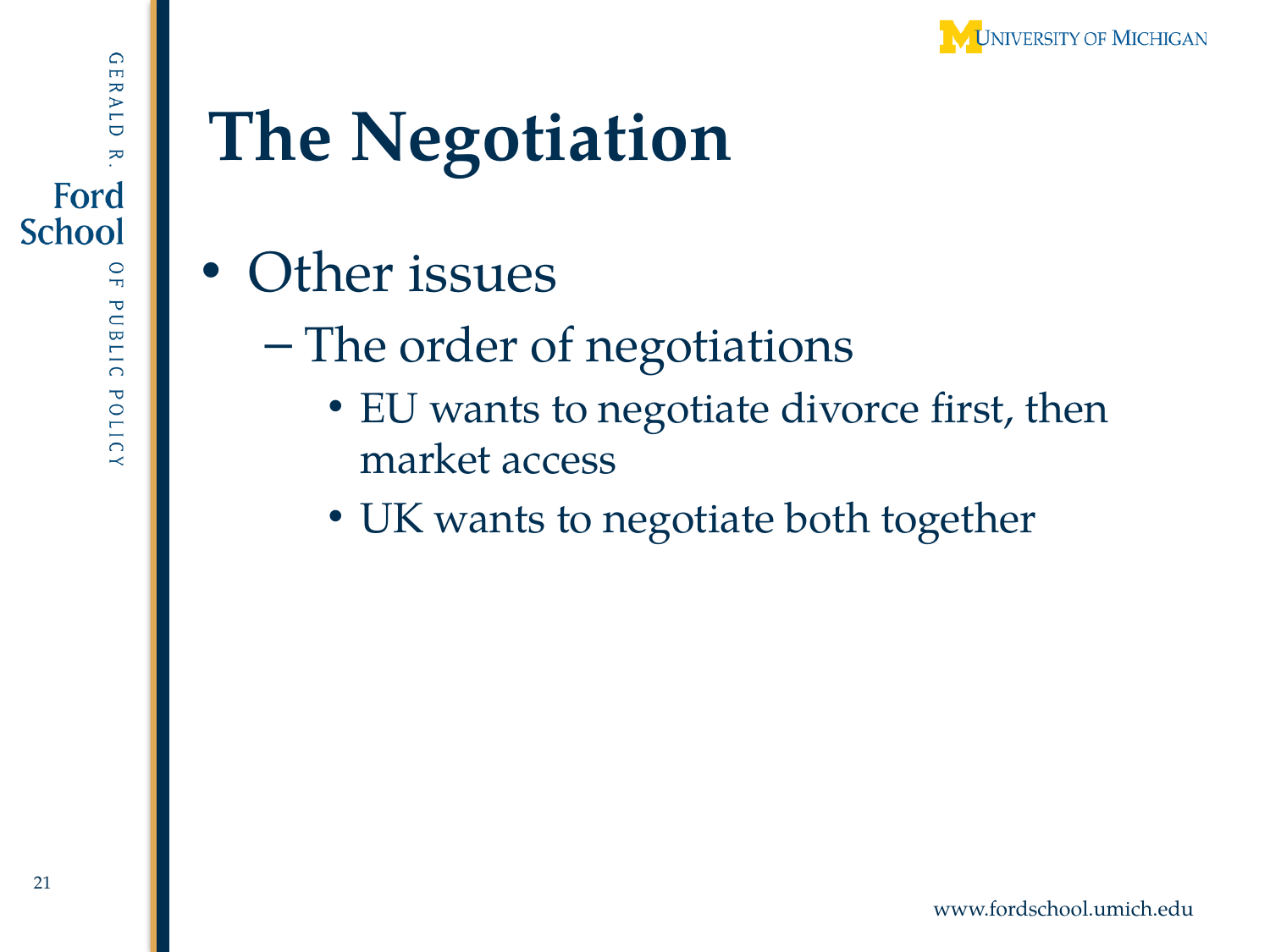

# The Negotiation
Other issues
The order of negotiations
EU wants to negotiate divorce first, then market access
UK wants to negotiate both together

21